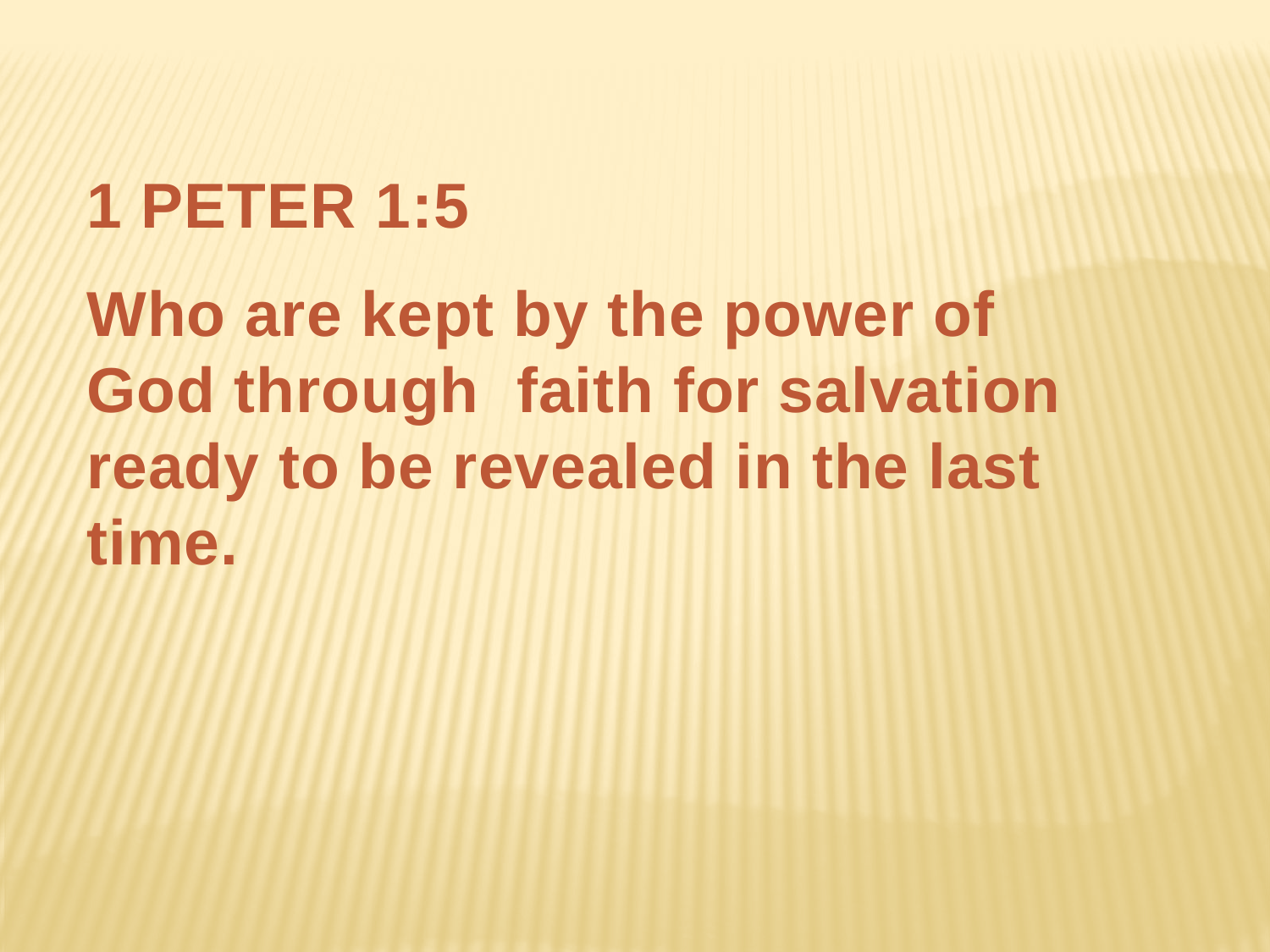

1 PETER 1:5
Who are kept by the power of God through  faith for salvation ready to be revealed in the last time.